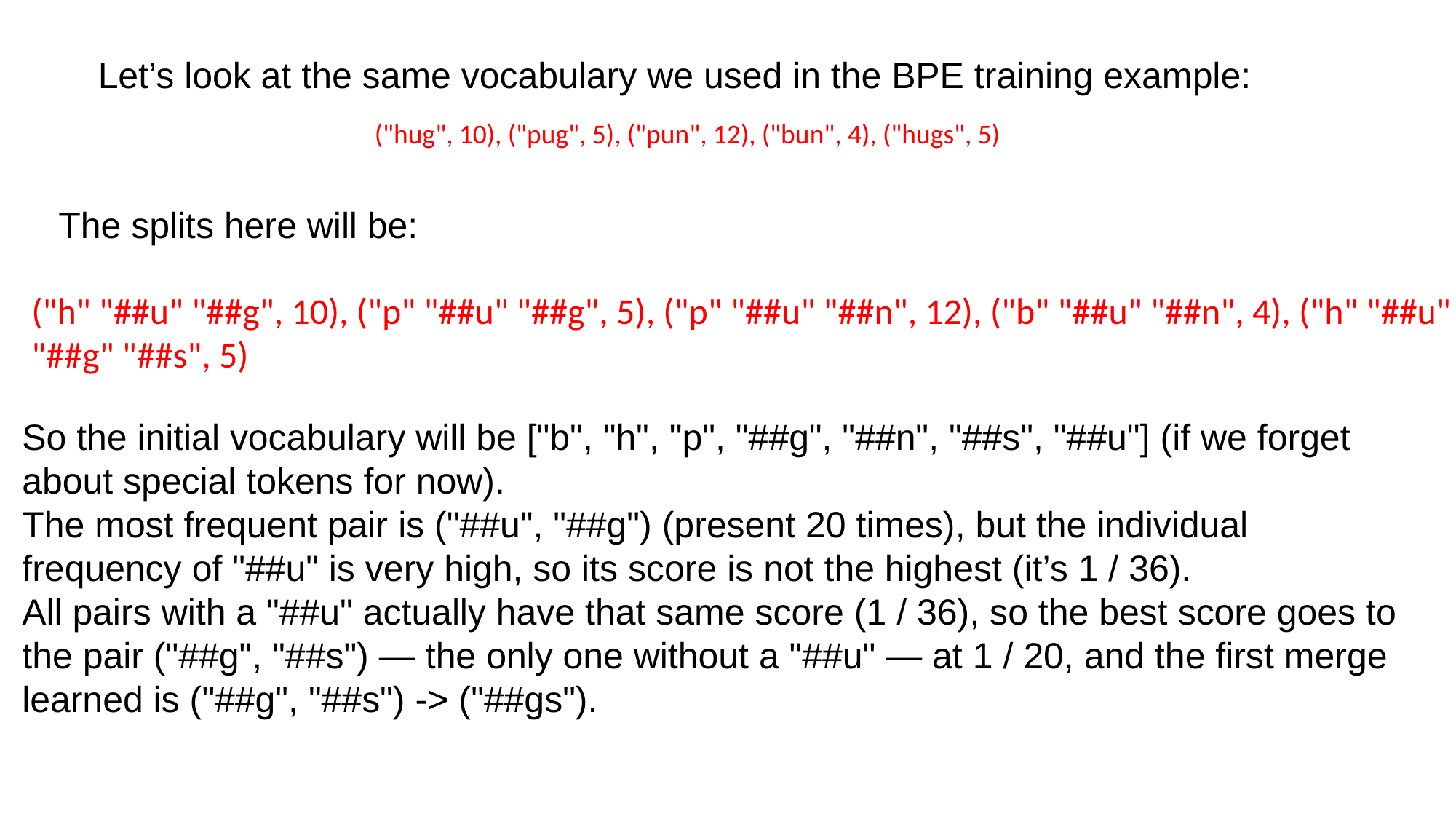

Let’s look at the same vocabulary we used in the BPE training example:
("hug", 10), ("pug", 5), ("pun", 12), ("bun", 4), ("hugs", 5)
The splits here will be:
("h" "##u" "##g", 10), ("p" "##u" "##g", 5), ("p" "##u" "##n", 12), ("b" "##u" "##n", 4), ("h" "##u" "##g" "##s", 5)
So the initial vocabulary will be ["b", "h", "p", "##g", "##n", "##s", "##u"] (if we forget about special tokens for now).
The most frequent pair is ("##u", "##g") (present 20 times), but the individual frequency of "##u" is very high, so its score is not the highest (it’s 1 / 36).
All pairs with a "##u" actually have that same score (1 / 36), so the best score goes to the pair ("##g", "##s") — the only one without a "##u" — at 1 / 20, and the first merge learned is ("##g", "##s") -> ("##gs").